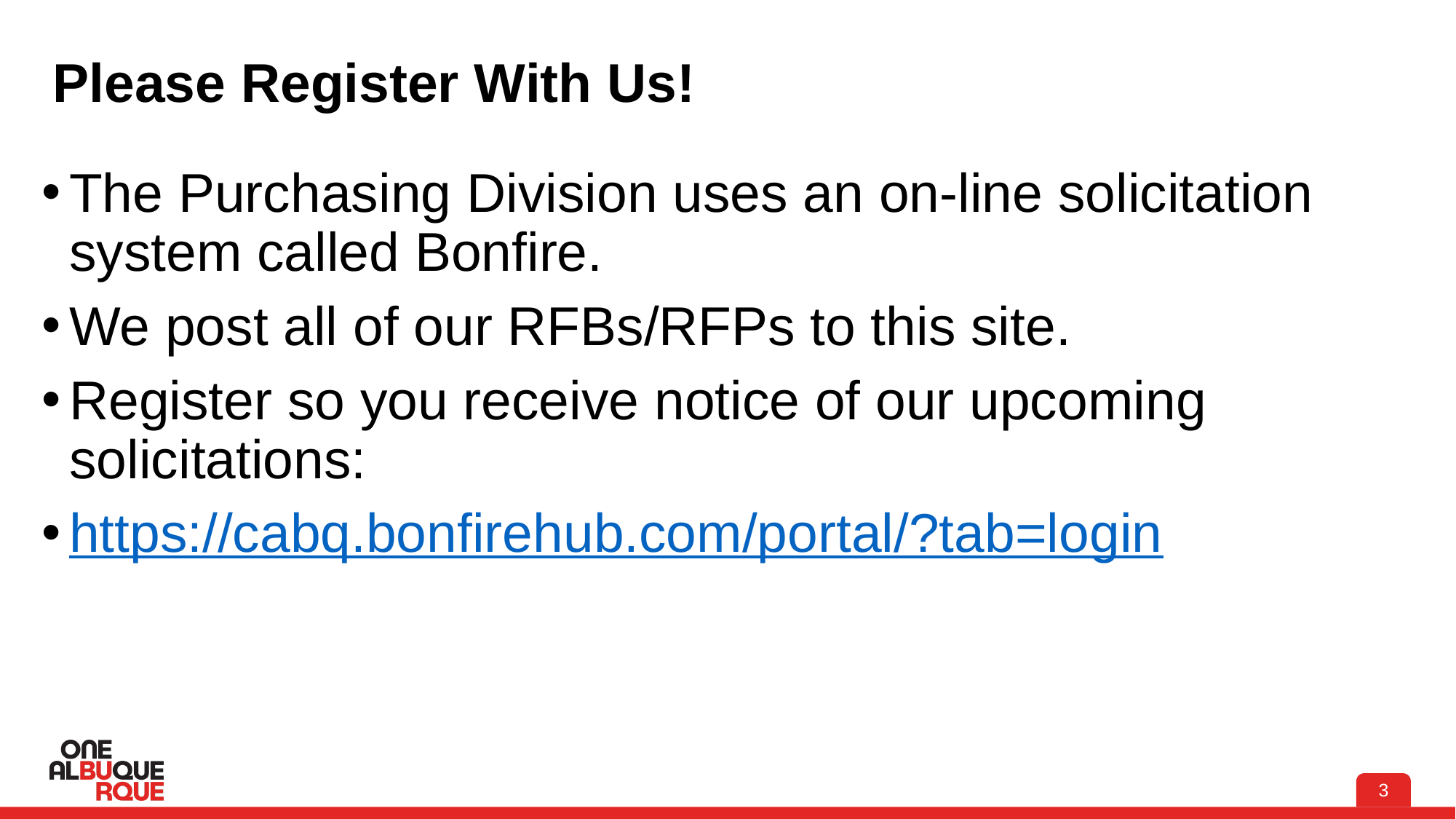

# Please Register With Us!
The Purchasing Division uses an on-line solicitation system called Bonfire.
We post all of our RFBs/RFPs to this site.
Register so you receive notice of our upcoming solicitations:
https://cabq.bonfirehub.com/portal/?tab=login